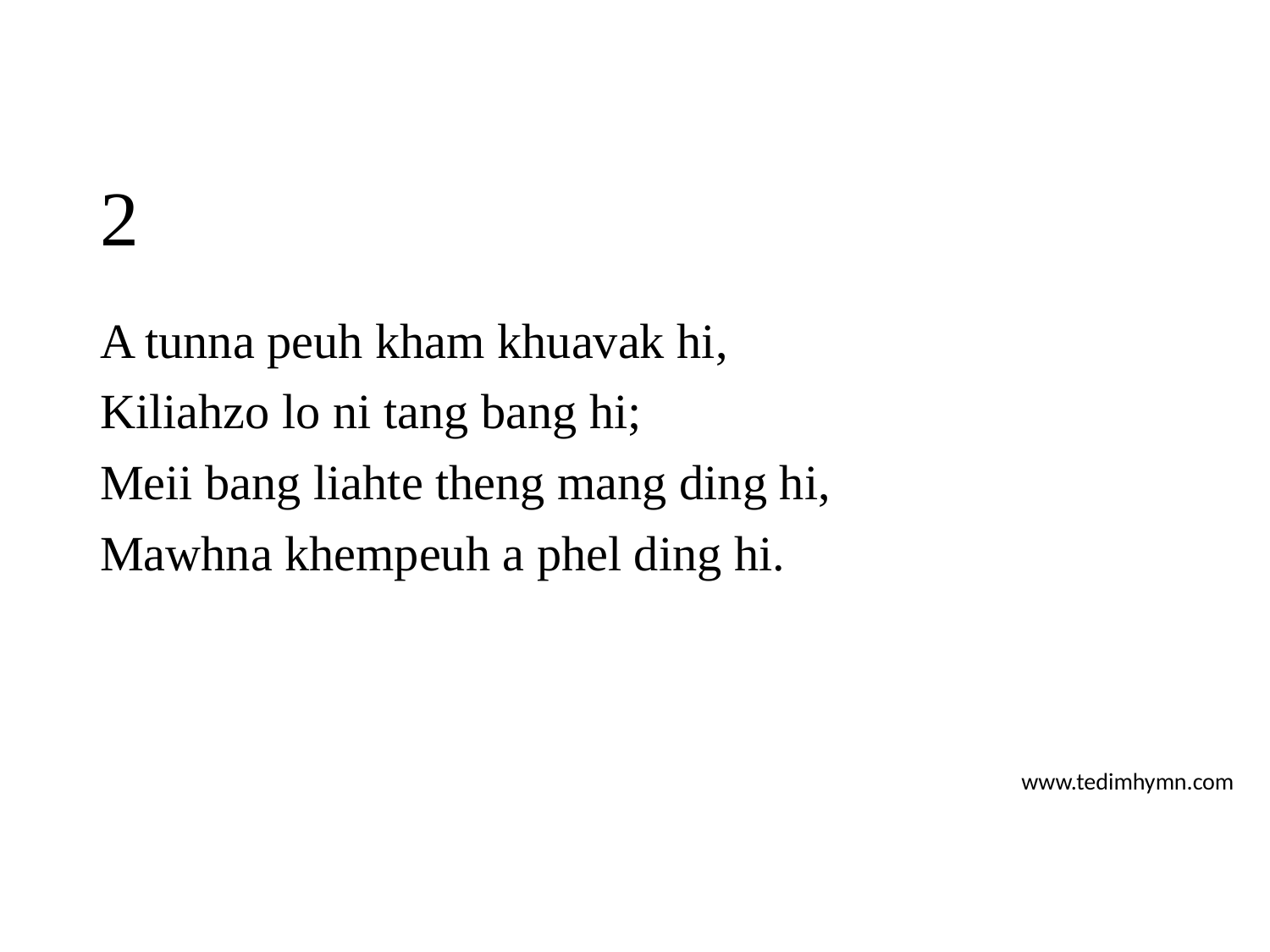

# 2
A tunna peuh kham khuavak hi,
Kiliahzo lo ni tang bang hi;
Meii bang liahte theng mang ding hi,
Mawhna khempeuh a phel ding hi.
www.tedimhymn.com